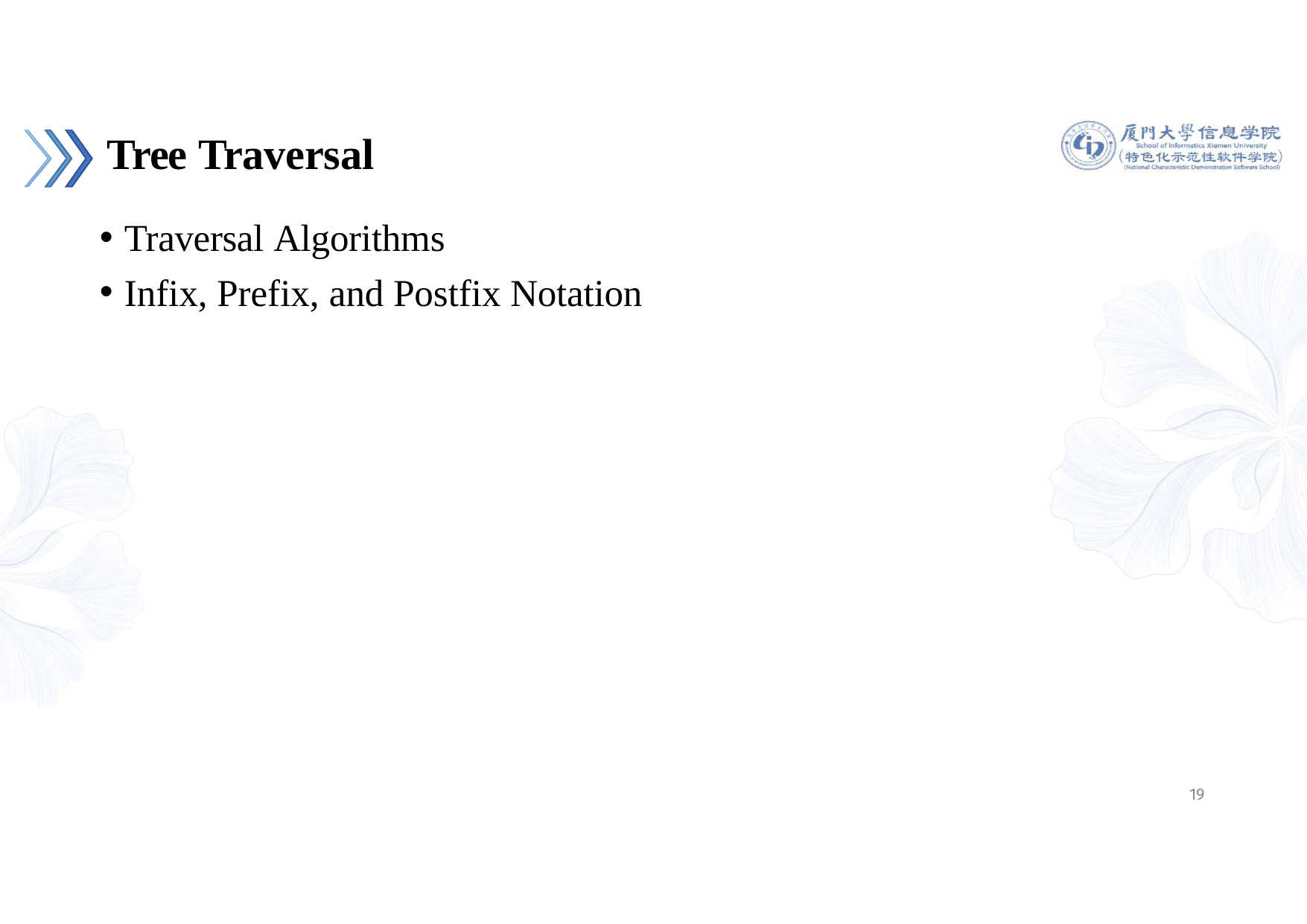

# Tree Traversal
Traversal Algorithms
Infix, Prefix, and Postfix Notation
19